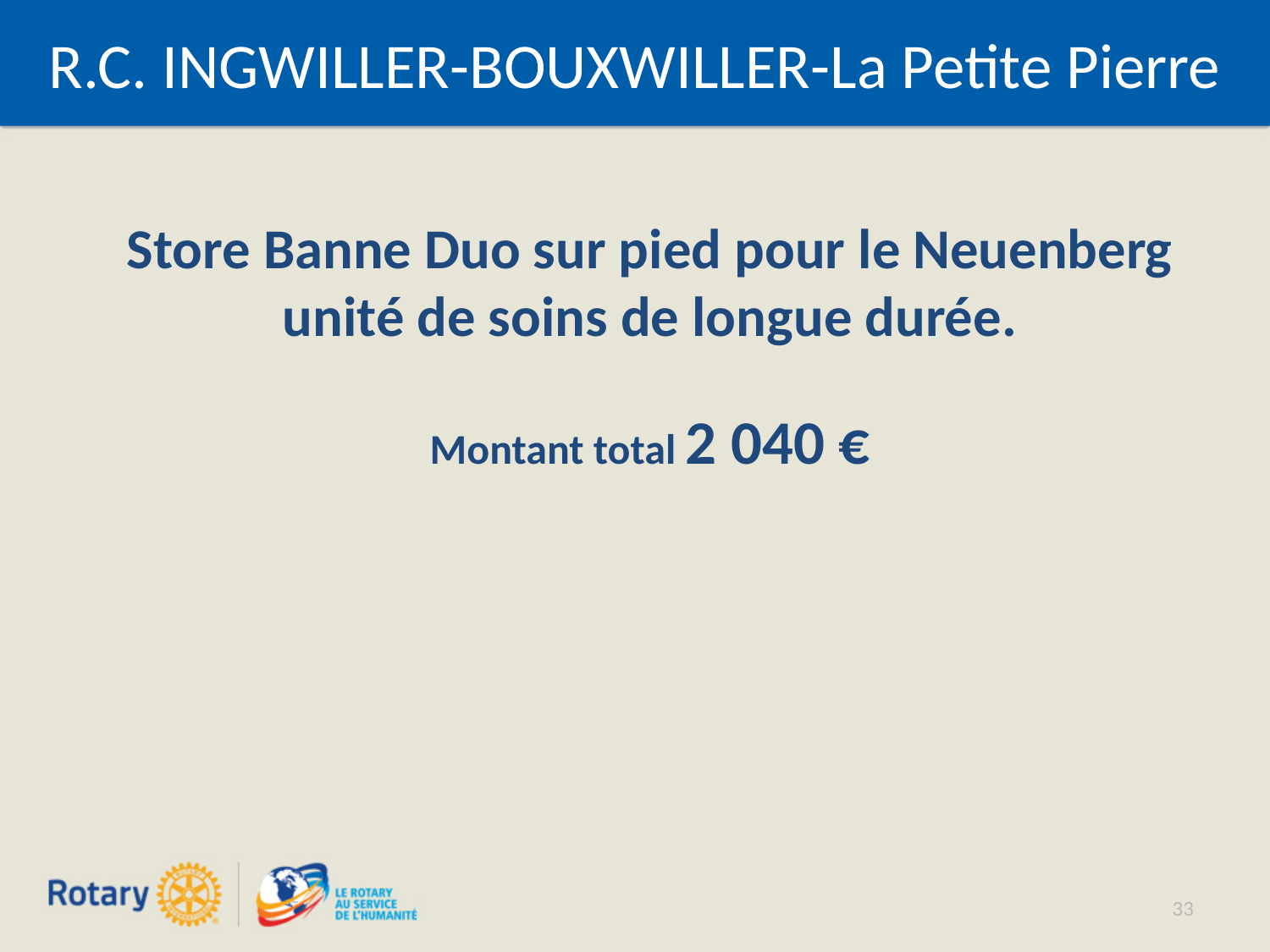

# R.C. INGWILLER-BOUXWILLER-La Petite Pierre
Store Banne Duo sur pied pour le Neuenberg unité de soins de longue durée.

Montant total 2 040 €

33